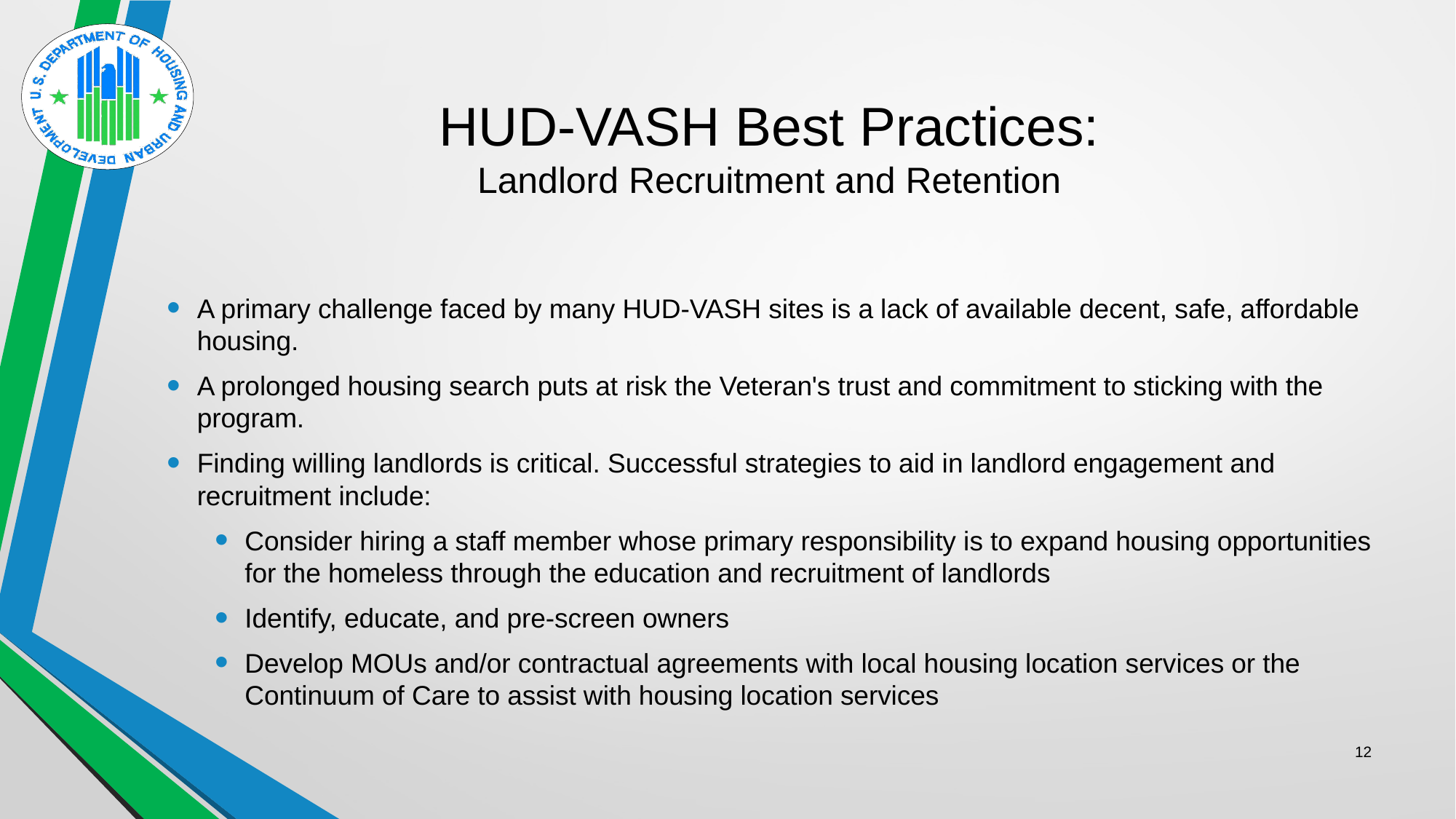

# HUD-VASH Best Practices: Landlord Recruitment and Retention

A primary challenge faced by many HUD-VASH sites is a lack of available decent, safe, affordable housing.
A prolonged housing search puts at risk the Veteran's trust and commitment to sticking with the program.
Finding willing landlords is critical. Successful strategies to aid in landlord engagement and recruitment include:
Consider hiring a staff member whose primary responsibility is to expand housing opportunities for the homeless through the education and recruitment of landlords
Identify, educate, and pre-screen owners
Develop MOUs and/or contractual agreements with local housing location services or the Continuum of Care to assist with housing location services

12